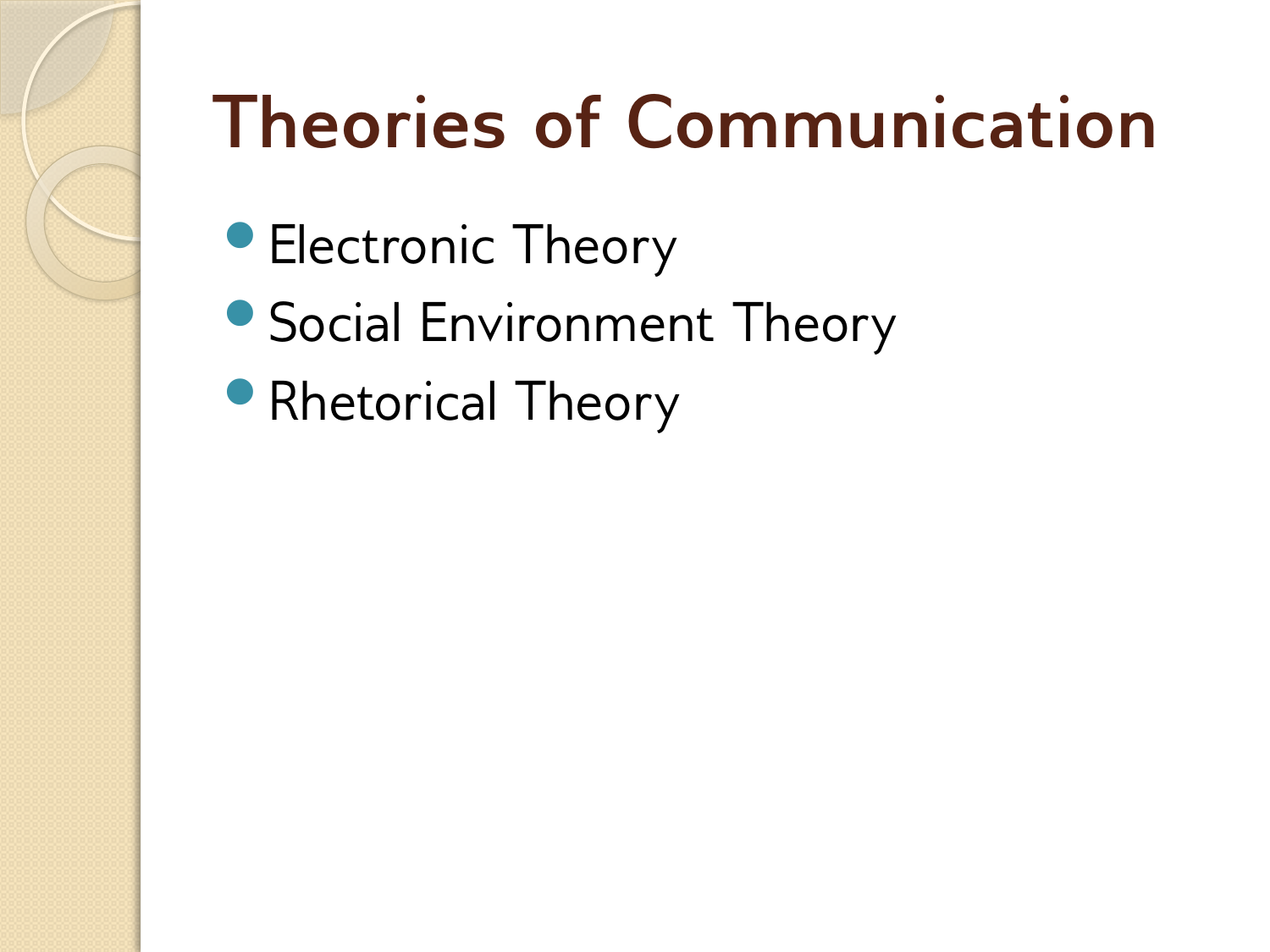

# Theories of Communication
Electronic Theory
Social Environment Theory
Rhetorical Theory